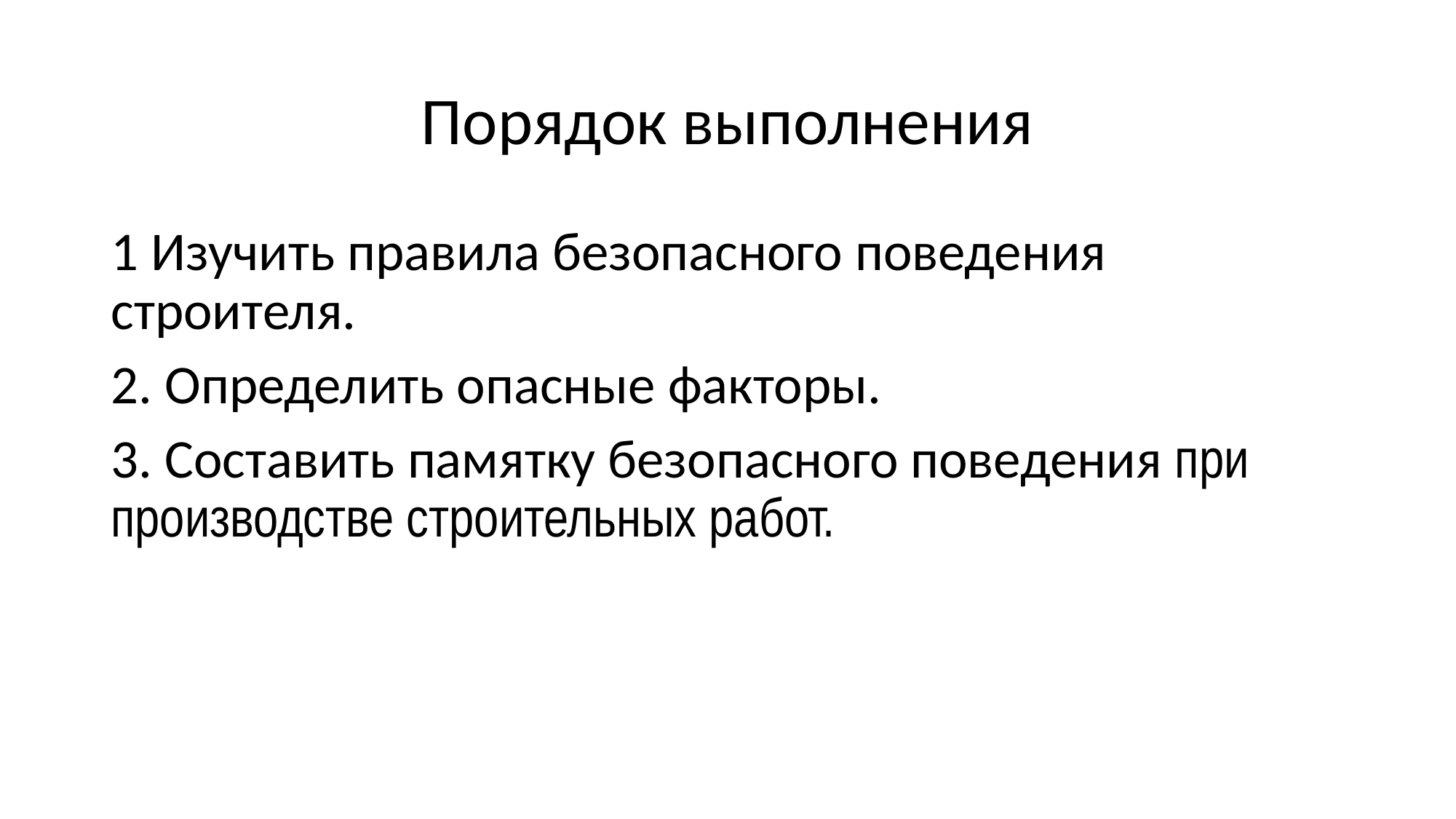

# Порядок выполнения
1 Изучить правила безопасного поведения строителя.
2. Определить опасные факторы.
3. Составить памятку безопасного поведения при производстве строительных работ.